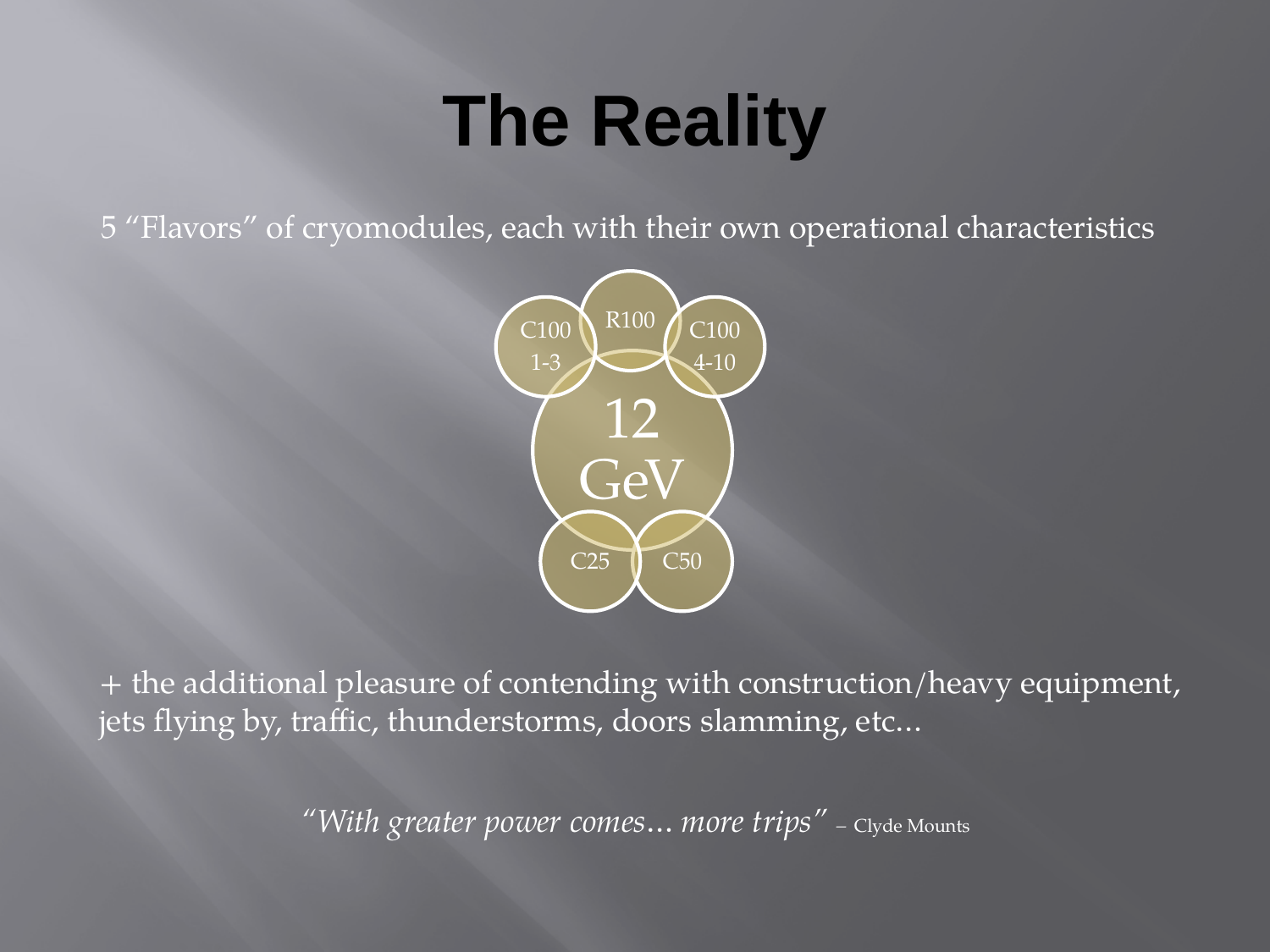

# The Reality
5 “Flavors” of cryomodules, each with their own operational characteristics
12 GeV
R100
C50
C100
1-3
C25
C100
4-10
+ the additional pleasure of contending with construction/heavy equipment,
jets flying by, traffic, thunderstorms, doors slamming, etc…
“With greater power comes… more trips” – Clyde Mounts